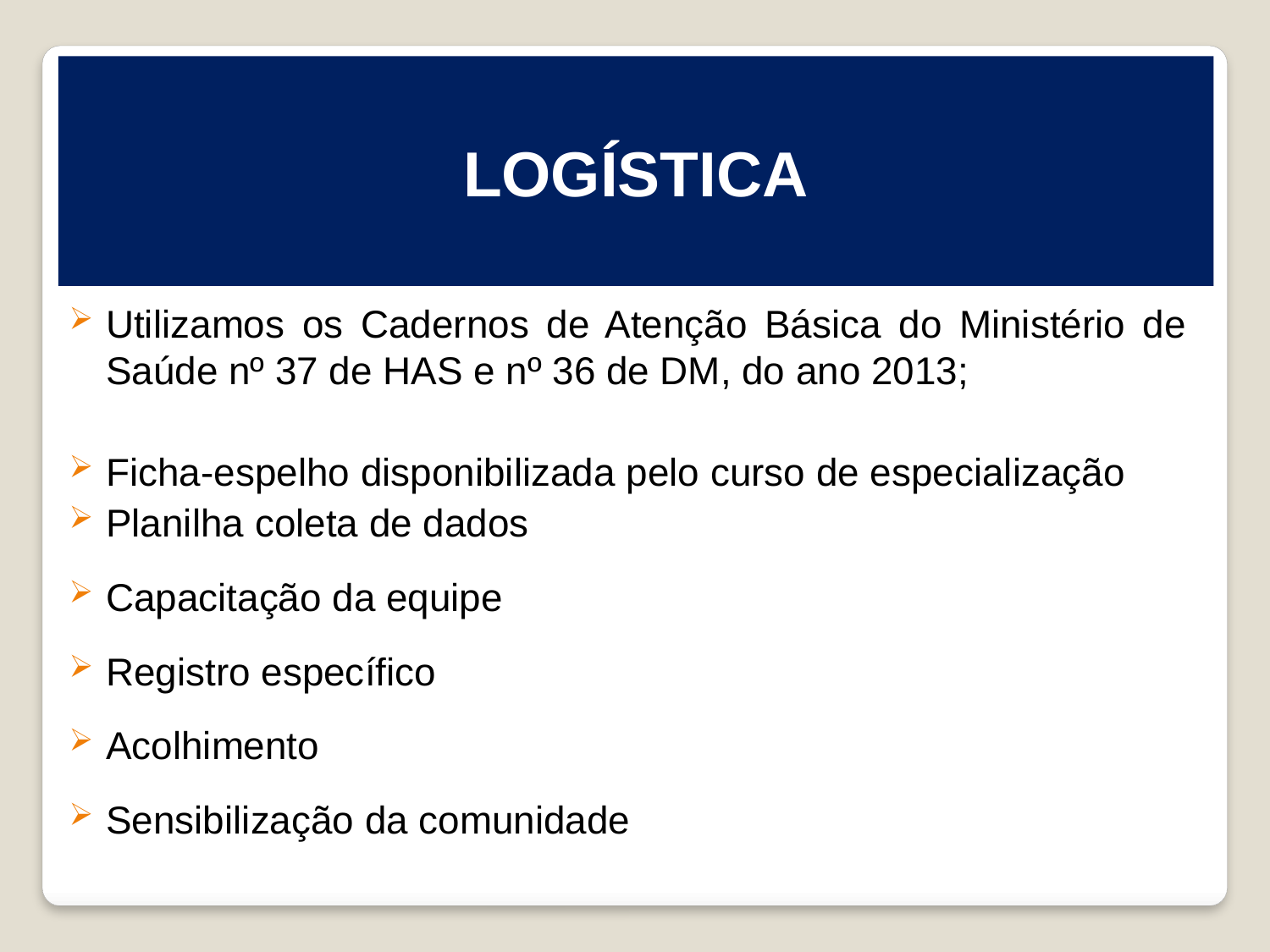

LOGÍSTICA

Utilizamos os Cadernos de Atenção Básica do Ministério de Saúde nº 37 de HAS e nº 36 de DM, do ano 2013;

Ficha-espelho disponibilizada pelo curso de especialização
Planilha coleta de dados
Capacitação da equipe
Registro específico
Acolhimento
Sensibilização da comunidade